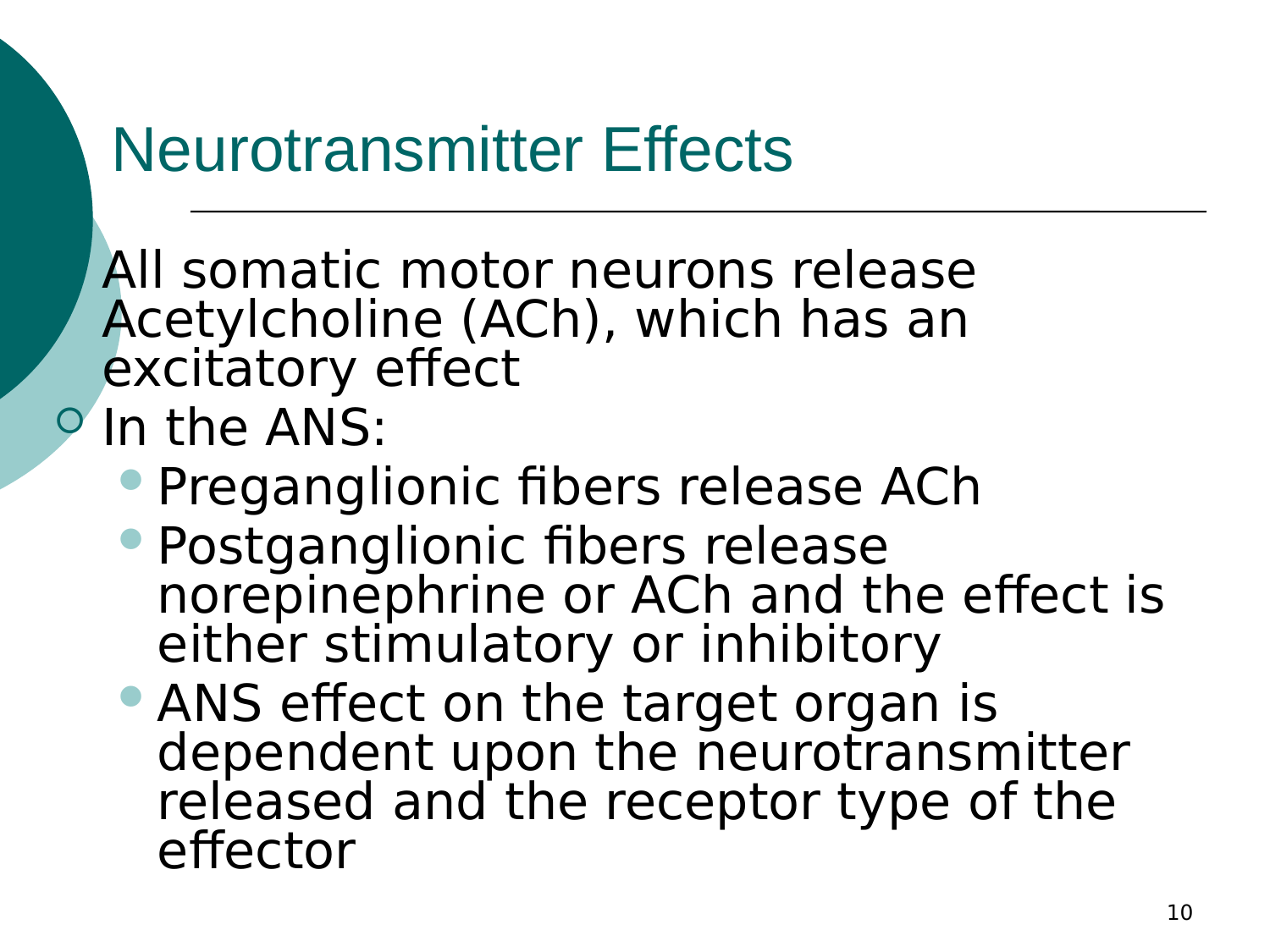

# Neurotransmitter Effects

All somatic motor neurons release Acetylcholine (ACh), which has an excitatory effect
In the ANS:
Preganglionic fibers release ACh
Postganglionic fibers release norepinephrine or ACh and the effect is either stimulatory or inhibitory
ANS effect on the target organ is dependent upon the neurotransmitter released and the receptor type of the effector
10